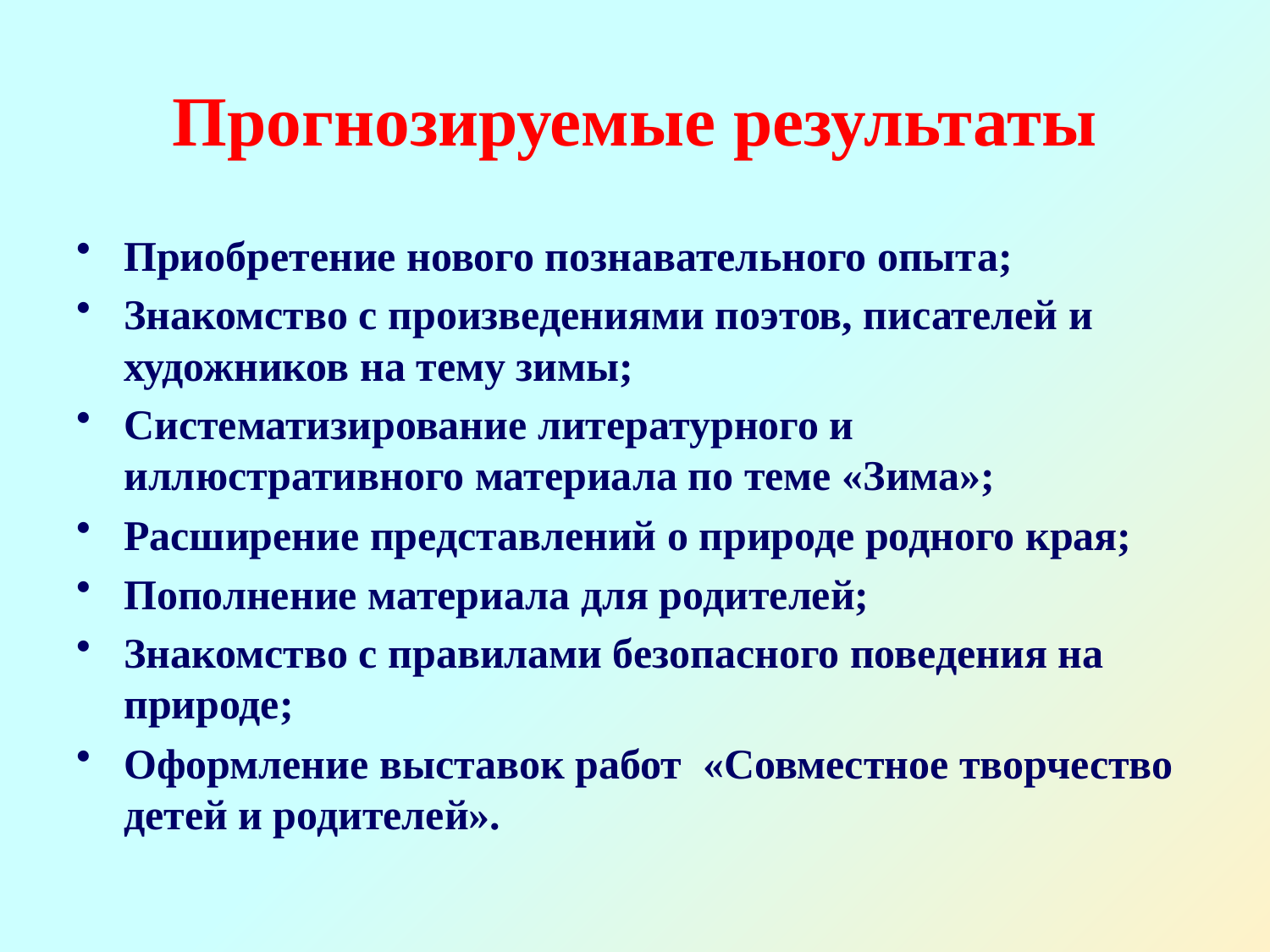

# Прогнозируемые результаты
Приобретение нового познавательного опыта;
Знакомство с произведениями поэтов, писателей и художников на тему зимы;
Систематизирование литературного и иллюстративного материала по теме «Зима»;
Расширение представлений о природе родного края;
Пополнение материала для родителей;
Знакомство с правилами безопасного поведения на природе;
Оформление выставок работ  «Совместное творчество детей и родителей».